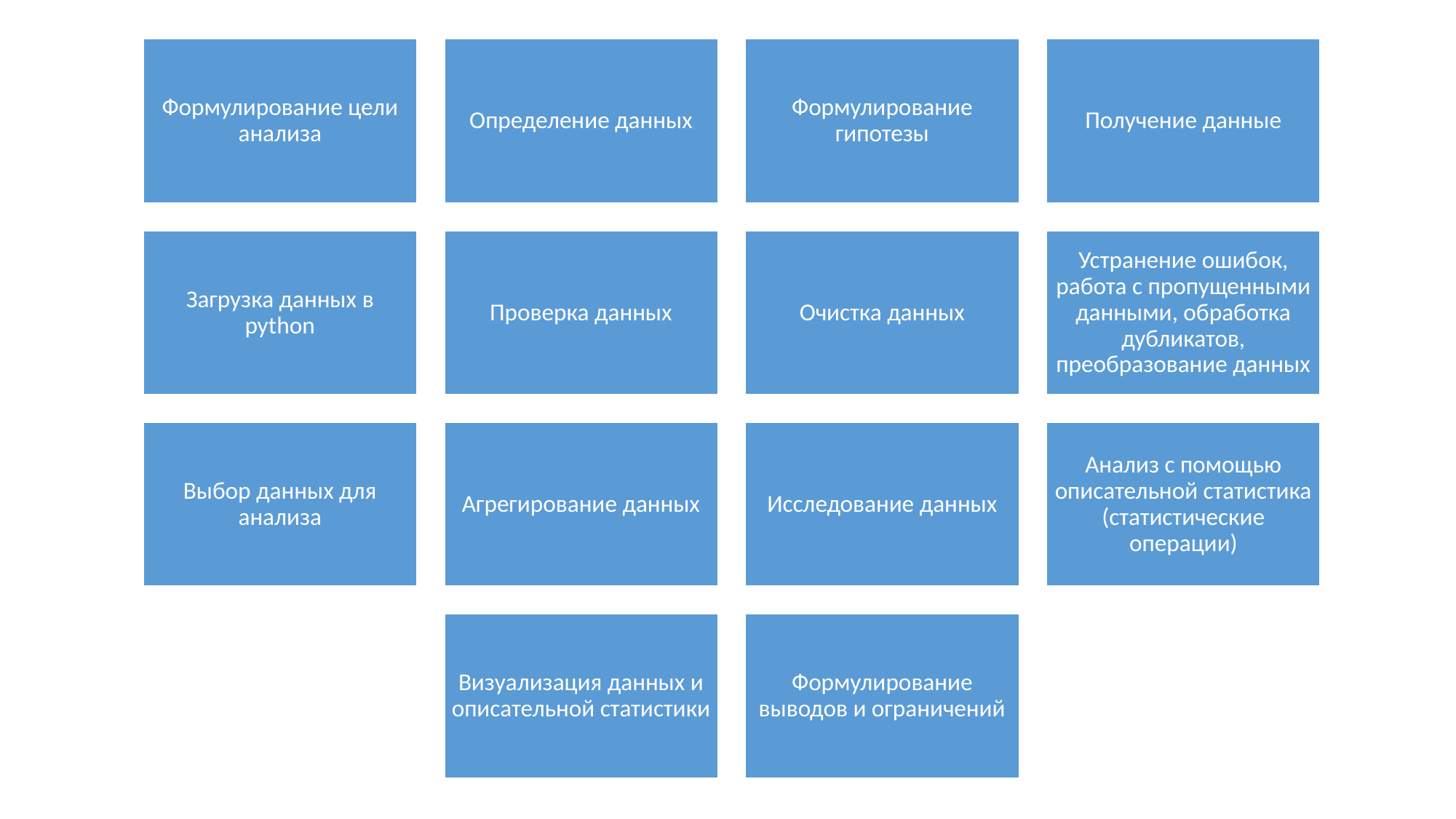

Формулирование цели анализа
Определение данных
Формулирование гипотезы
Получение данные
Загрузка данных в python
Проверка данных
Очистка данных
Устранение ошибок, работа с пропущенными данными, обработка дубликатов, преобразование данных
Выбор данных для анализа
Агрегирование данных
Исследование данных
Анализ с помощью описательной статистика (статистические операции)
Визуализация данных и описательной статистики
Формулирование выводов и ограничений
#